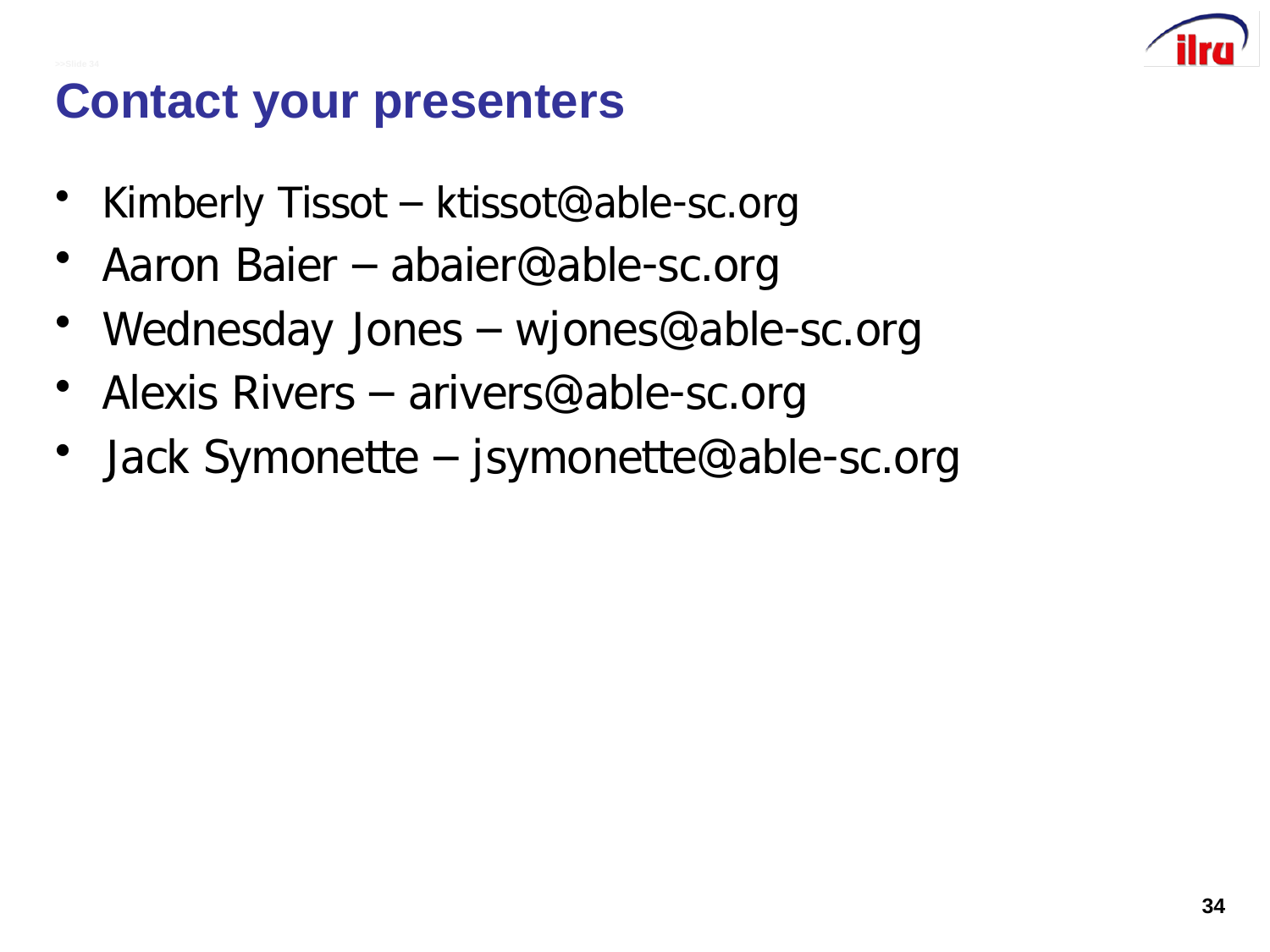

# >>Slide 34 Contact your presenters
Kimberly Tissot – ktissot@able-sc.org
Aaron Baier – abaier@able-sc.org
Wednesday Jones – wjones@able-sc.org
Alexis Rivers – arivers@able-sc.org
Jack Symonette – jsymonette@able-sc.org
34